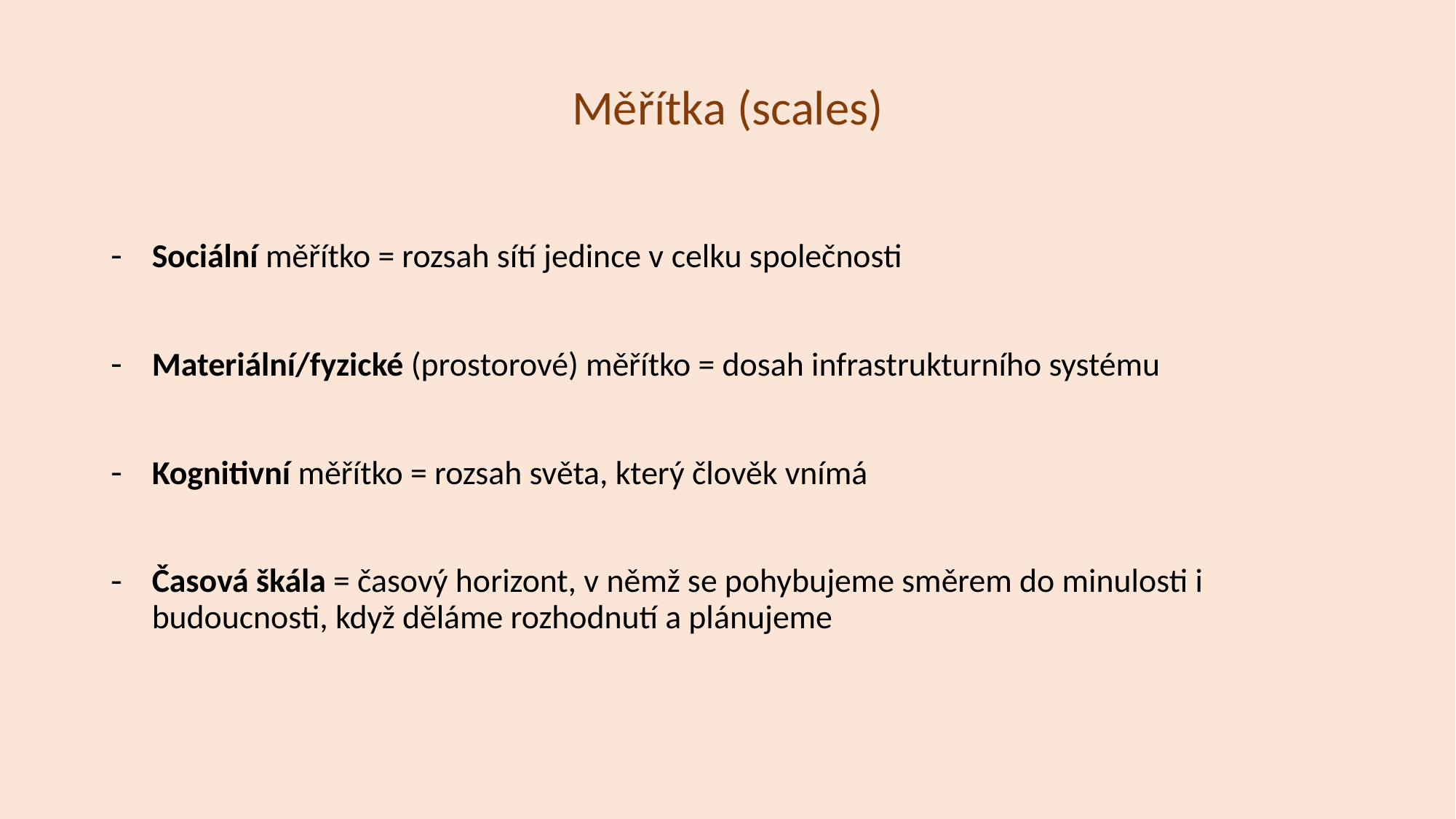

# Měřítka (scales)

Sociální měřítko = rozsah sítí jedince v celku společnosti

Materiální/fyzické (prostorové) měřítko = dosah infrastrukturního systému

Kognitivní měřítko = rozsah světa, který člověk vnímá

Časová škála = časový horizont, v němž se pohybujeme směrem do minulosti i budoucnosti, když děláme rozhodnutí a plánujeme